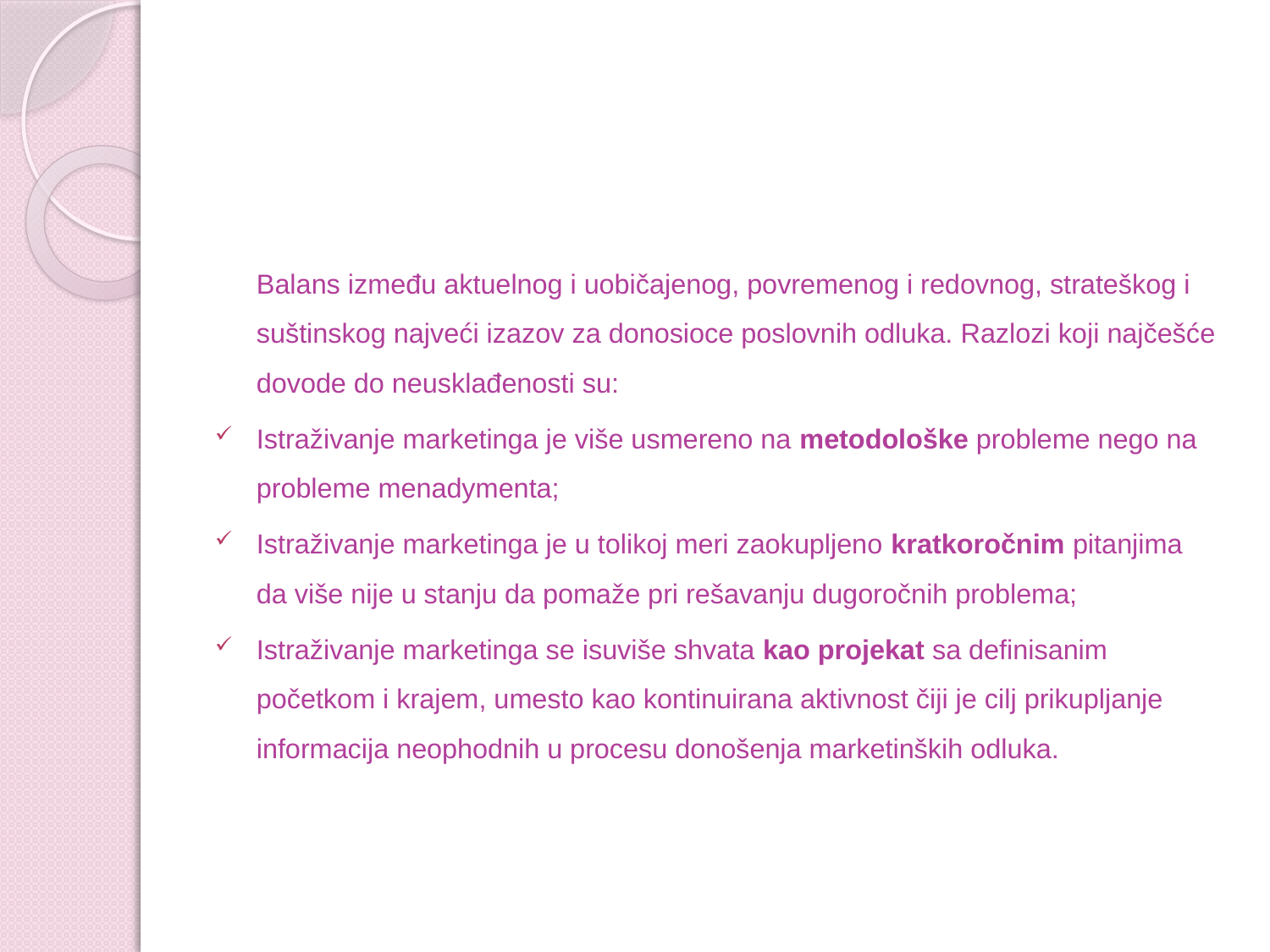

Balans između aktuelnog i uobičajenog, povremenog i redovnog, strateškog i suštinskog najveći izazov za donosioce poslovnih odluka. Razlozi koji najčešće dovode do neusklađenosti su:
Istraživanje marketinga je više usmereno na metodološke probleme nego na probleme menadymenta;
Istraživanje marketinga je u tolikoj meri zaokupljeno kratkoročnim pitanjima da više nije u stanju da pomaže pri rešavanju dugoročnih problema;
Istraživanje marketinga se isuviše shvata kao projekat sa definisanim početkom i krajem, umesto kao kontinuirana aktivnost čiji je cilj prikupljanje informacija neophodnih u procesu donošenja marketinških odluka.